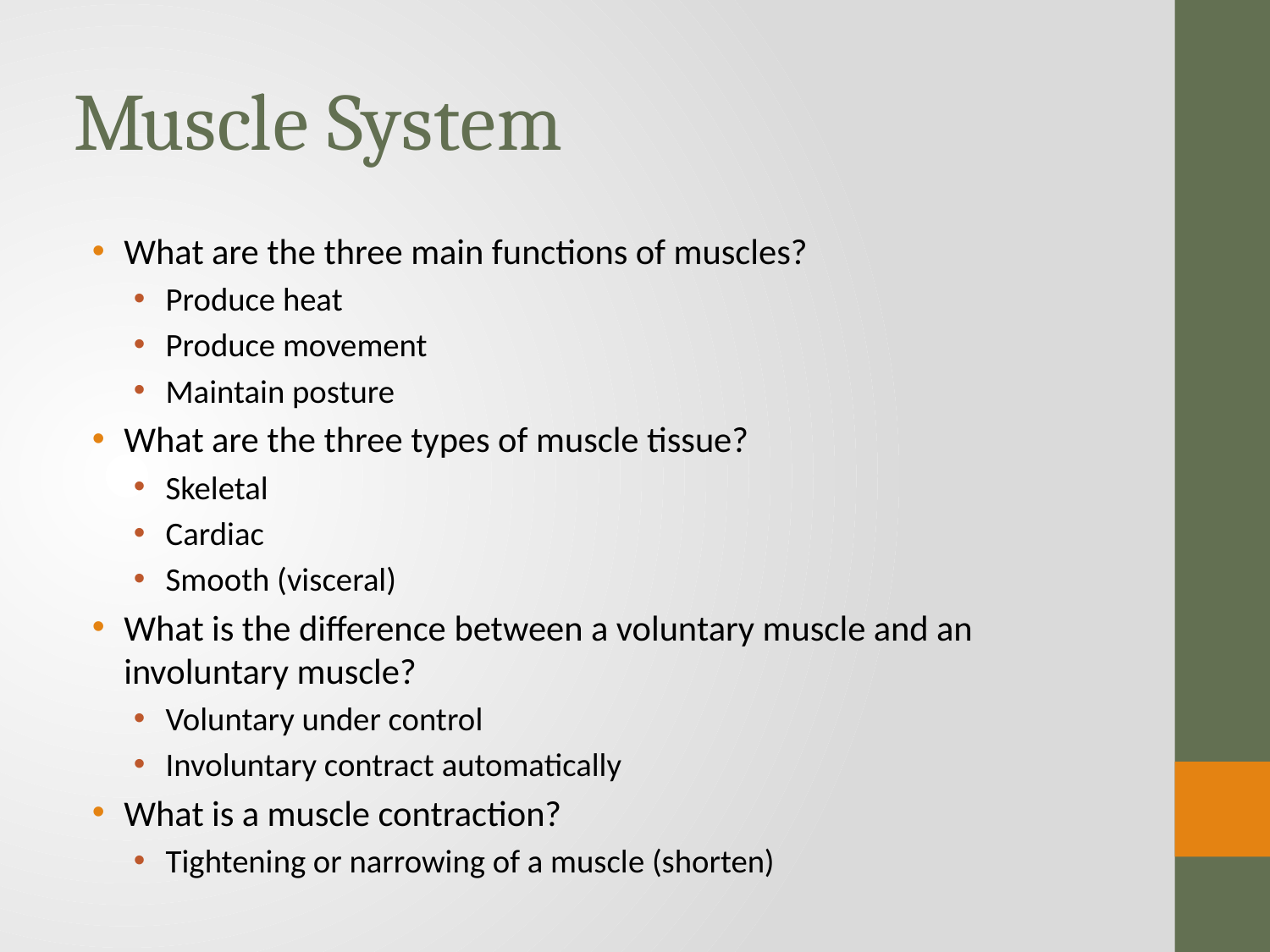

# Muscle System
What are the three main functions of muscles?
Produce heat
Produce movement
Maintain posture
What are the three types of muscle tissue?
Skeletal
Cardiac
Smooth (visceral)
What is the difference between a voluntary muscle and an involuntary muscle?
Voluntary under control
Involuntary contract automatically
What is a muscle contraction?
Tightening or narrowing of a muscle (shorten)